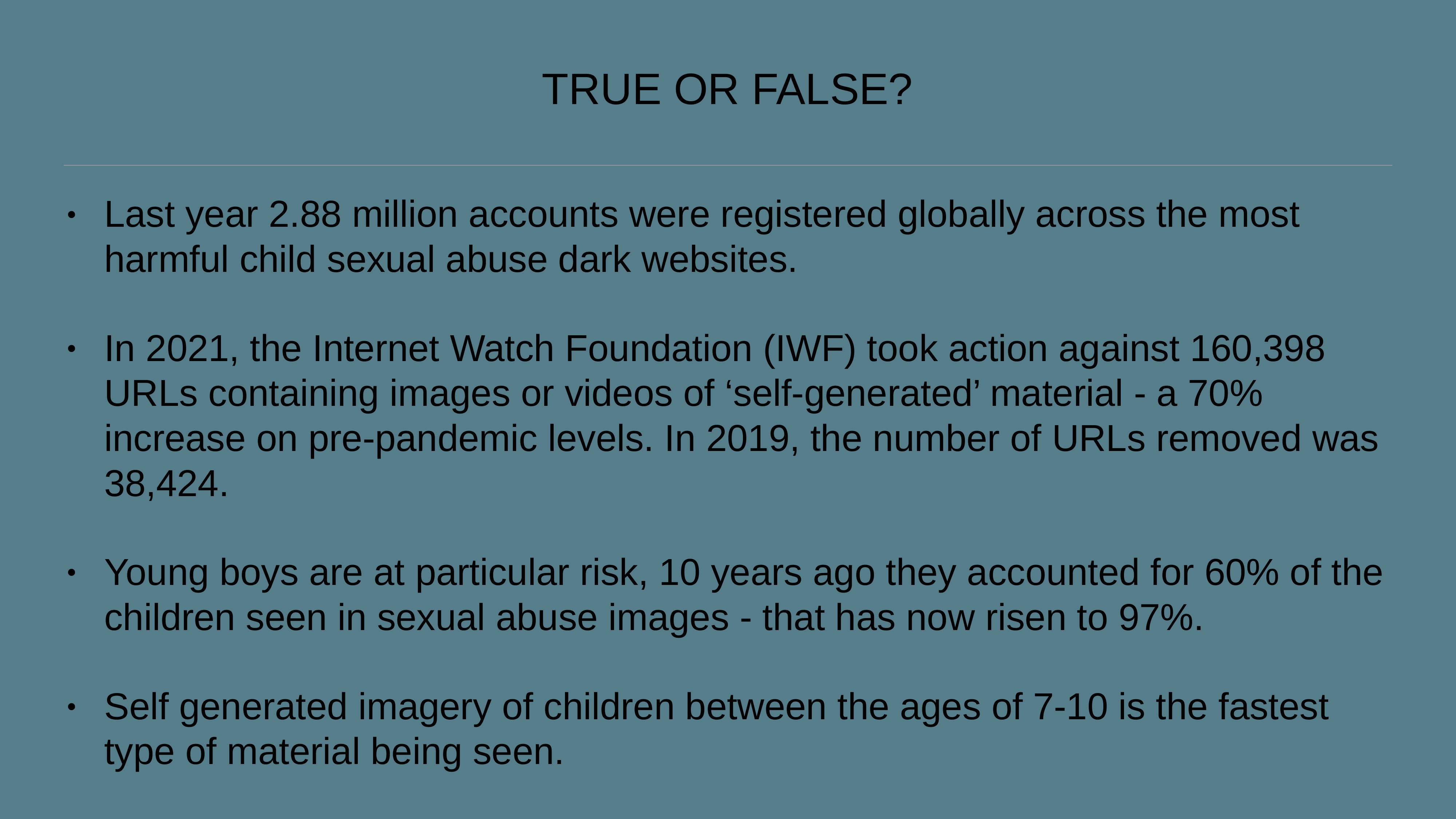

# TRUE OR FALSE?
Last year 2.88 million accounts were registered globally across the most harmful child sexual abuse dark websites.
In 2021, the Internet Watch Foundation (IWF) took action against 160,398 URLs containing images or videos of ‘self-generated’ material - a 70% increase on pre-pandemic levels. In 2019, the number of URLs removed was 38,424.
Young boys are at particular risk, 10 years ago they accounted for 60% of the children seen in sexual abuse images - that has now risen to 97%.
Self generated imagery of children between the ages of 7-10 is the fastest type of material being seen.